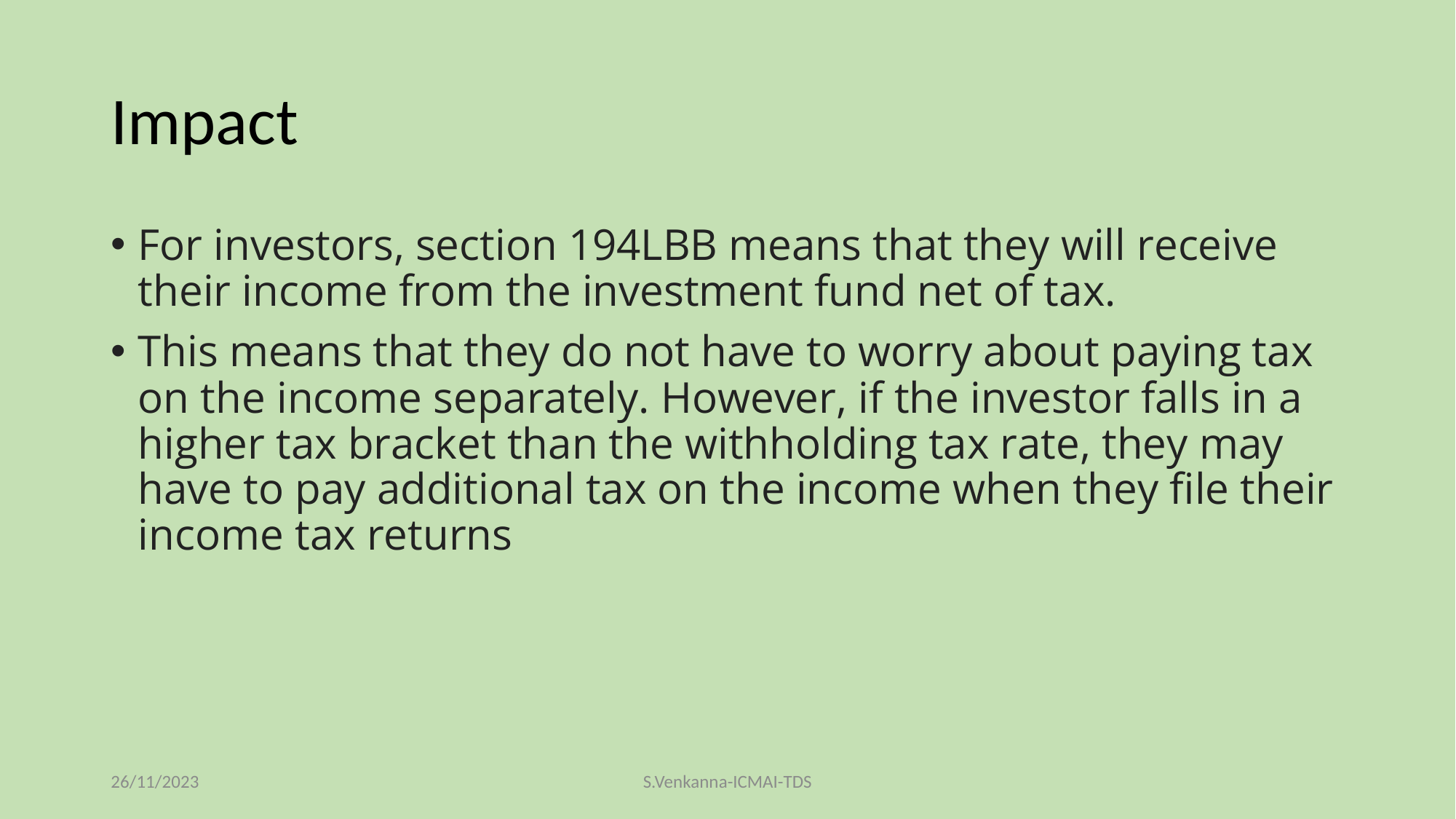

# Impact
For investors, section 194LBB means that they will receive their income from the investment fund net of tax.
This means that they do not have to worry about paying tax on the income separately. However, if the investor falls in a higher tax bracket than the withholding tax rate, they may have to pay additional tax on the income when they file their income tax returns
26/11/2023
S.Venkanna-ICMAI-TDS